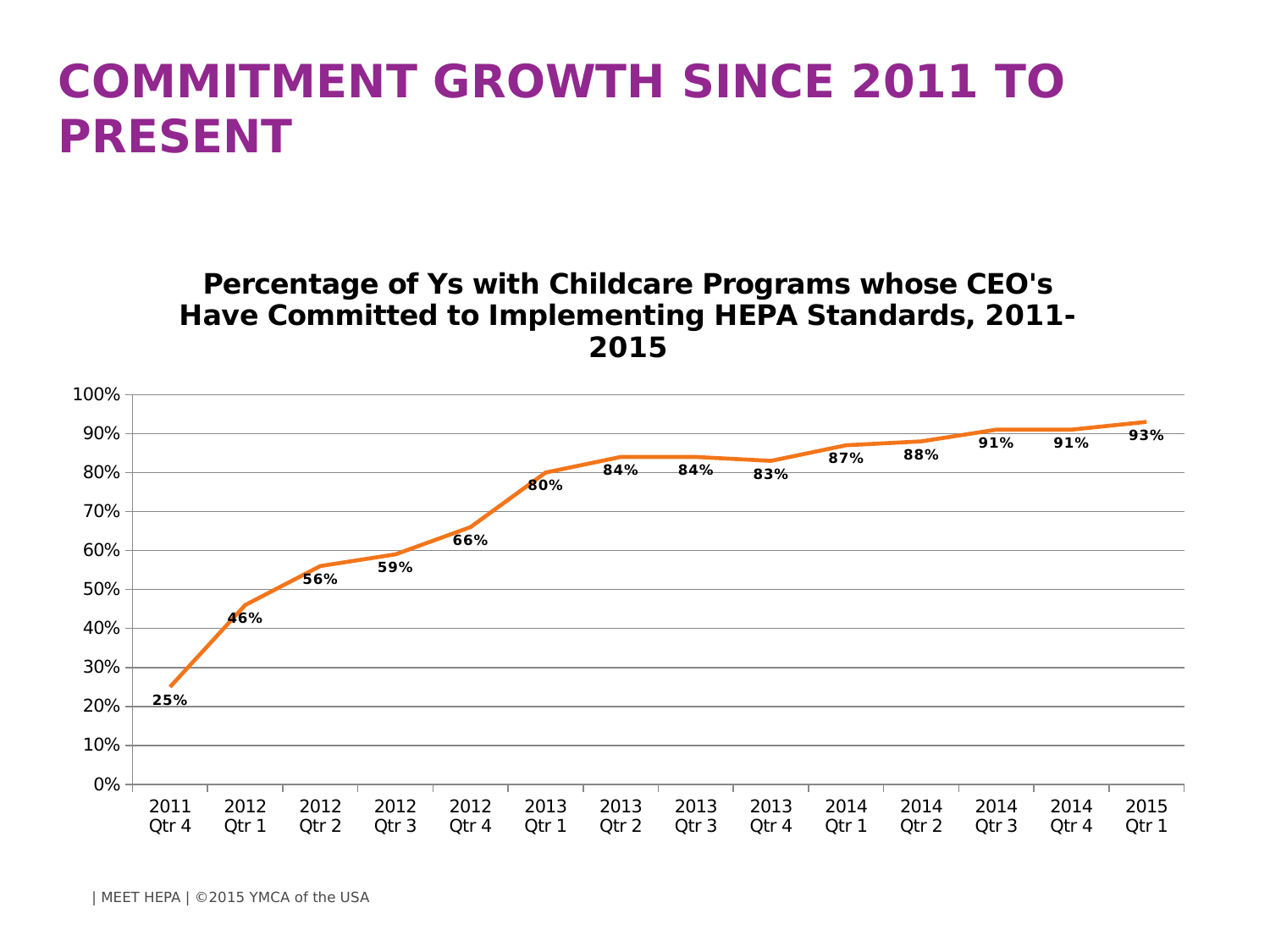

# Commitment growth since 2011 to present

### Chart: Percentage of Ys with Childcare Programs whose CEO's Have Committed to Implementing HEPA Standards, 2011-2015

| Category |  |
|---|---|
| 2011 Qtr 4 | 0.25 |
| 2012 Qtr 1 | 0.46 |
| 2012 Qtr 2 | 0.56 |
| 2012 Qtr 3 | 0.59 |
| 2012 Qtr 4 | 0.66 |
| 2013 Qtr 1 | 0.8 |
| 2013 Qtr 2 | 0.84 |
| 2013 Qtr 3 | 0.84 |
| 2013 Qtr 4 | 0.83 |
| 2014 Qtr 1 | 0.87 |
| 2014 Qtr 2 | 0.88 |
| 2014 Qtr 3 | 0.91 |
| 2014 Qtr 4 | 0.91 |
| 2015 Qtr 1 | 0.93 |
| MEET HEPA | ©2015 YMCA of the USA